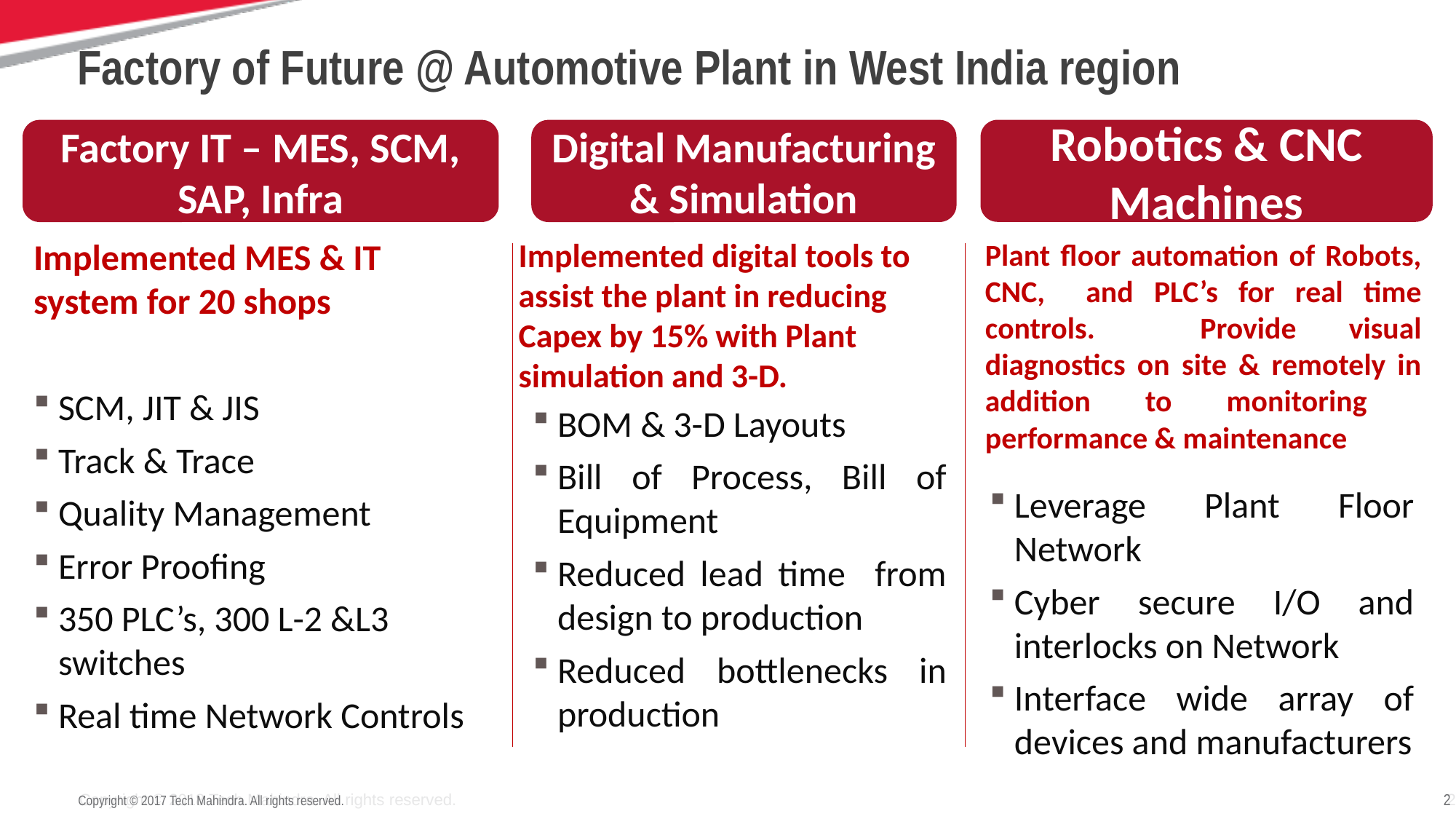

Factory of Future @ Automotive Plant in West India region
Robotics & CNC Machines
Factory IT – MES, SCM, SAP, Infra
Digital Manufacturing & Simulation
Implemented MES & IT system for 20 shops
Implemented digital tools to assist the plant in reducing Capex by 15% with Plant simulation and 3-D.
Plant floor automation of Robots, CNC,  and PLC’s for real time controls.  Provide visual diagnostics on site & remotely in addition to monitoring  performance & maintenance
SCM, JIT & JIS
Track & Trace
Quality Management
Error Proofing
350 PLC’s, 300 L-2 &L3 switches
Real time Network Controls
BOM & 3-D Layouts
Bill of Process, Bill of Equipment
Reduced lead time  from design to production
Reduced bottlenecks in production
Leverage Plant Floor Network
Cyber secure I/O and interlocks on Network
Interface wide array of devices and manufacturers